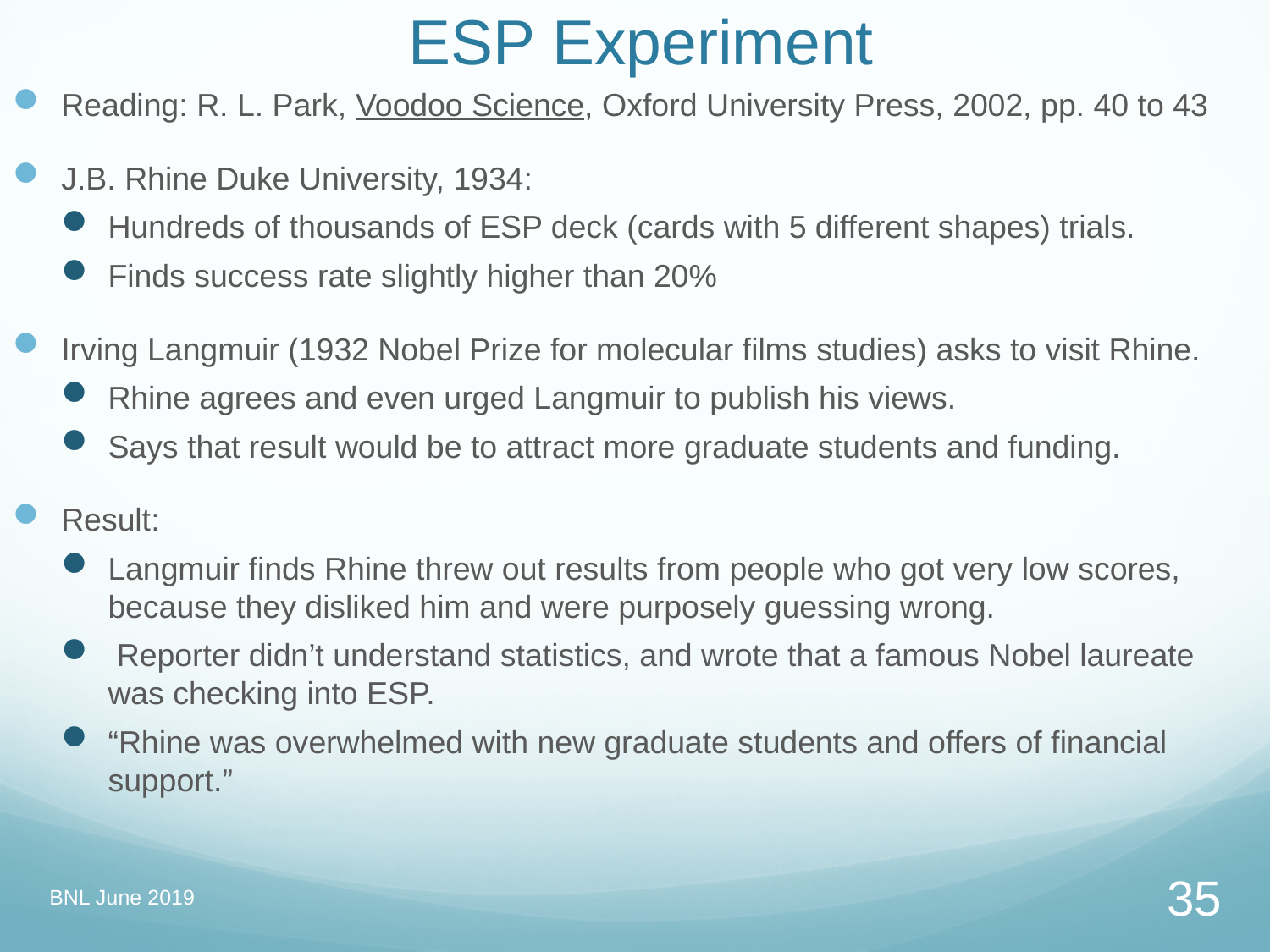

# ESP Experiment
Reading: R. L. Park, Voodoo Science, Oxford University Press, 2002, pp. 40 to 43
J.B. Rhine Duke University, 1934:
Hundreds of thousands of ESP deck (cards with 5 different shapes) trials.
Finds success rate slightly higher than 20%
Irving Langmuir (1932 Nobel Prize for molecular films studies) asks to visit Rhine.
Rhine agrees and even urged Langmuir to publish his views.
Says that result would be to attract more graduate students and funding.
Result:
Langmuir finds Rhine threw out results from people who got very low scores, because they disliked him and were purposely guessing wrong.
 Reporter didn’t understand statistics, and wrote that a famous Nobel laureate was checking into ESP.
“Rhine was overwhelmed with new graduate students and offers of financial support.”

BNL June 2019
35